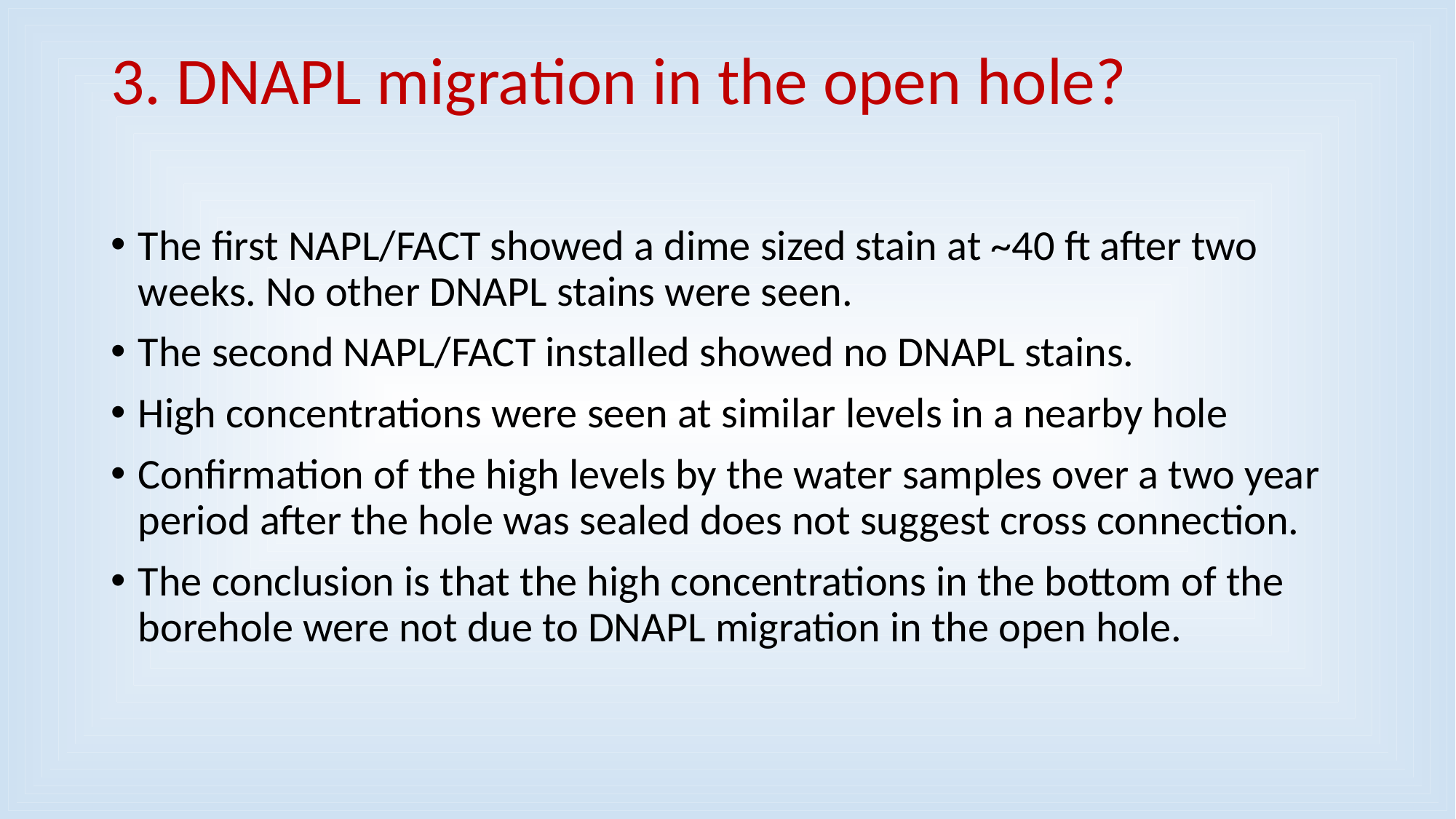

# 3. DNAPL migration in the open hole?
The first NAPL/FACT showed a dime sized stain at ~40 ft after two weeks. No other DNAPL stains were seen.
The second NAPL/FACT installed showed no DNAPL stains.
High concentrations were seen at similar levels in a nearby hole
Confirmation of the high levels by the water samples over a two year period after the hole was sealed does not suggest cross connection.
The conclusion is that the high concentrations in the bottom of the borehole were not due to DNAPL migration in the open hole.